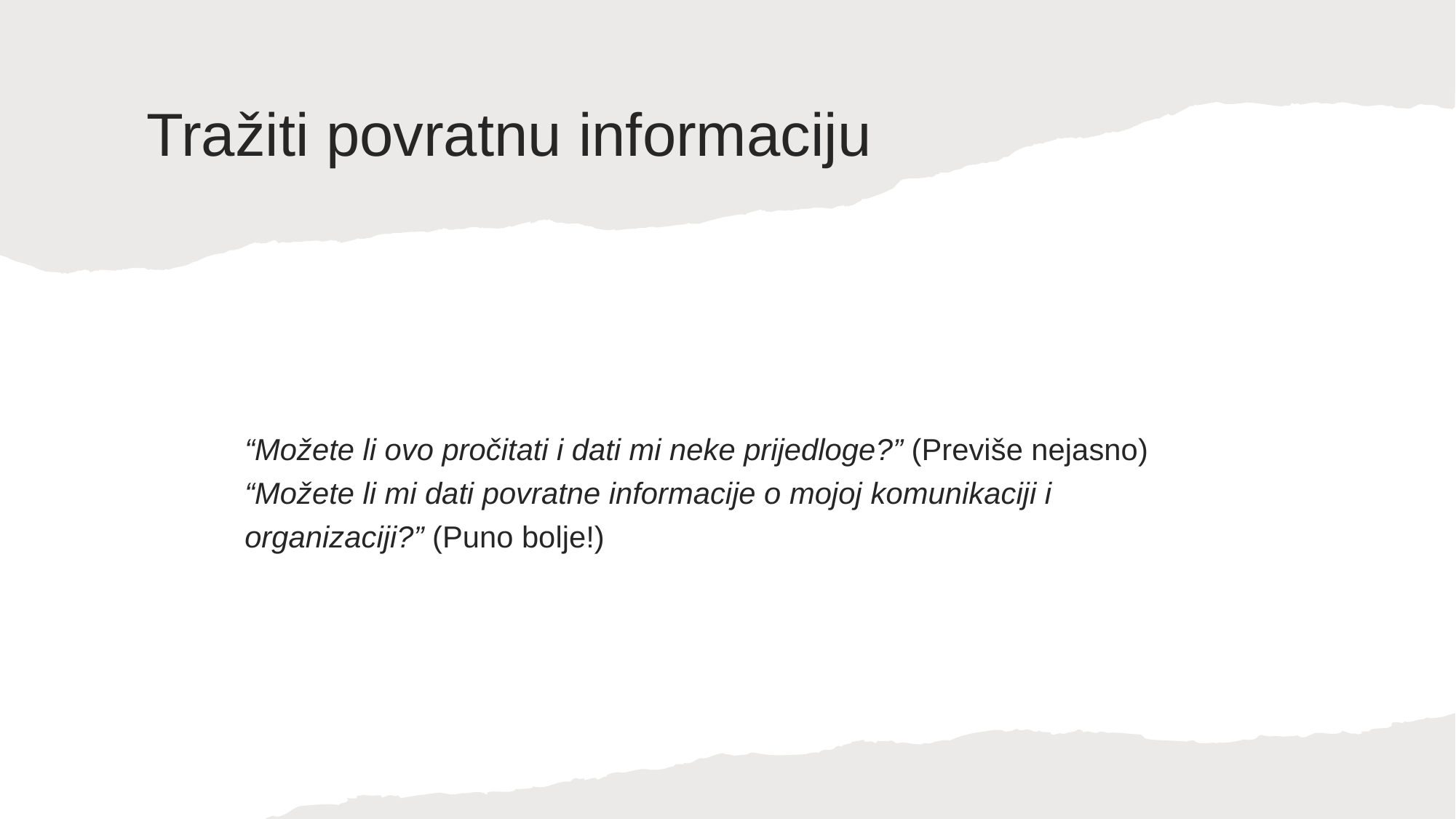

# Tražiti povratnu informaciju
“Možete li ovo pročitati i dati mi neke prijedloge?” (Previše nejasno)
“Možete li mi dati povratne informacije o mojoj komunikaciji i organizaciji?” (Puno bolje!)